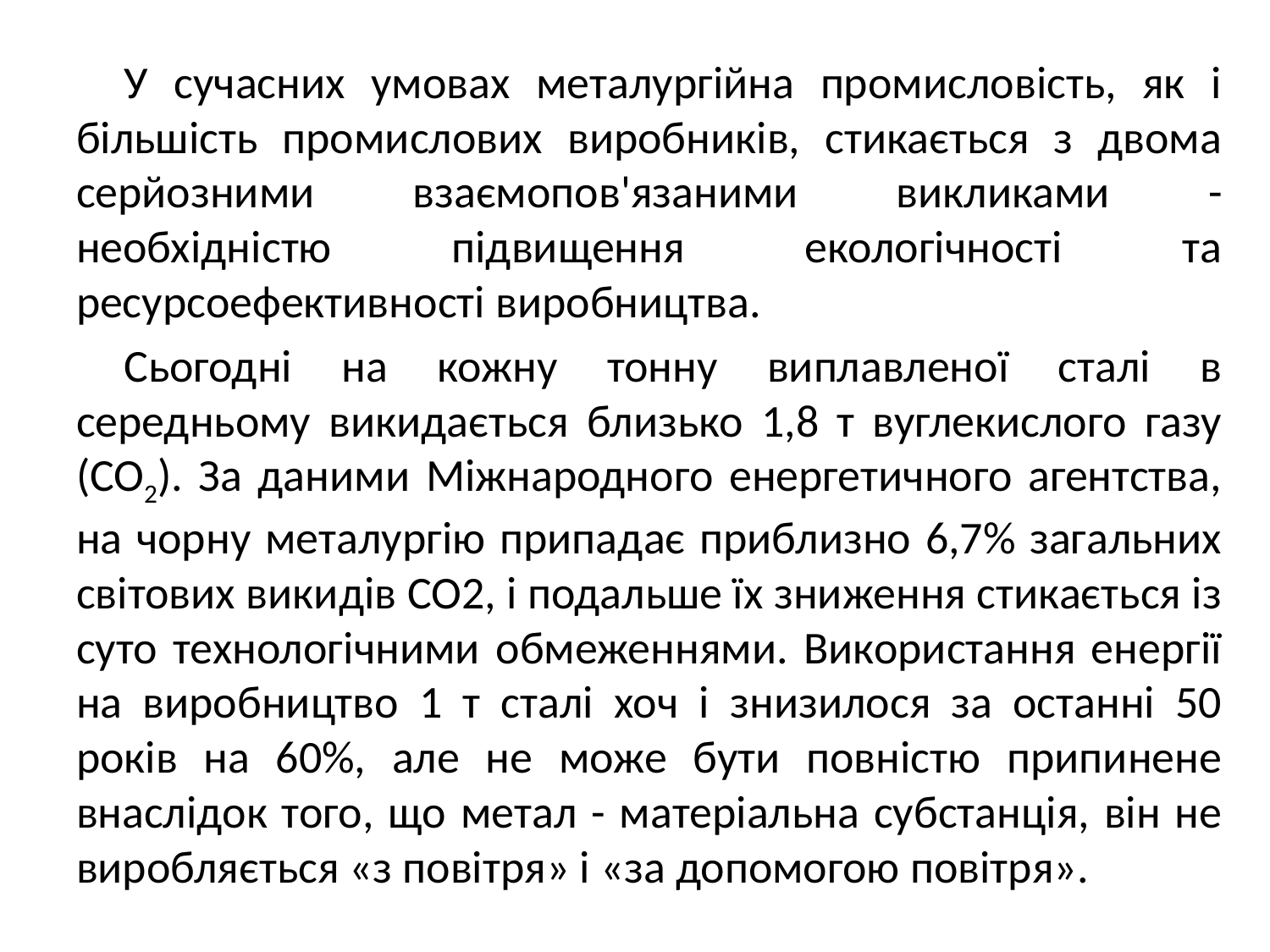

У сучасних умовах металургійна промисловість, як і більшість промислових виробників, стикається з двома серйозними взаємопов'язаними викликами - необхідністю підвищення екологічності та ресурсоефективності виробництва.
Сьогодні на кожну тонну виплавленої сталі в середньому викидається близько 1,8 т вуглекислого газу (CO2). За даними Міжнародного енергетичного агентства, на чорну металургію припадає приблизно 6,7% загальних світових викидів CO2, і подальше їх зниження стикається із суто технологічними обмеженнями. Використання енергії на виробництво 1 т сталі хоч і знизилося за останні 50 років на 60%, але не може бути повністю припинене внаслідок того, що метал - матеріальна субстанція, він не виробляється «з повітря» і «за допомогою повітря».